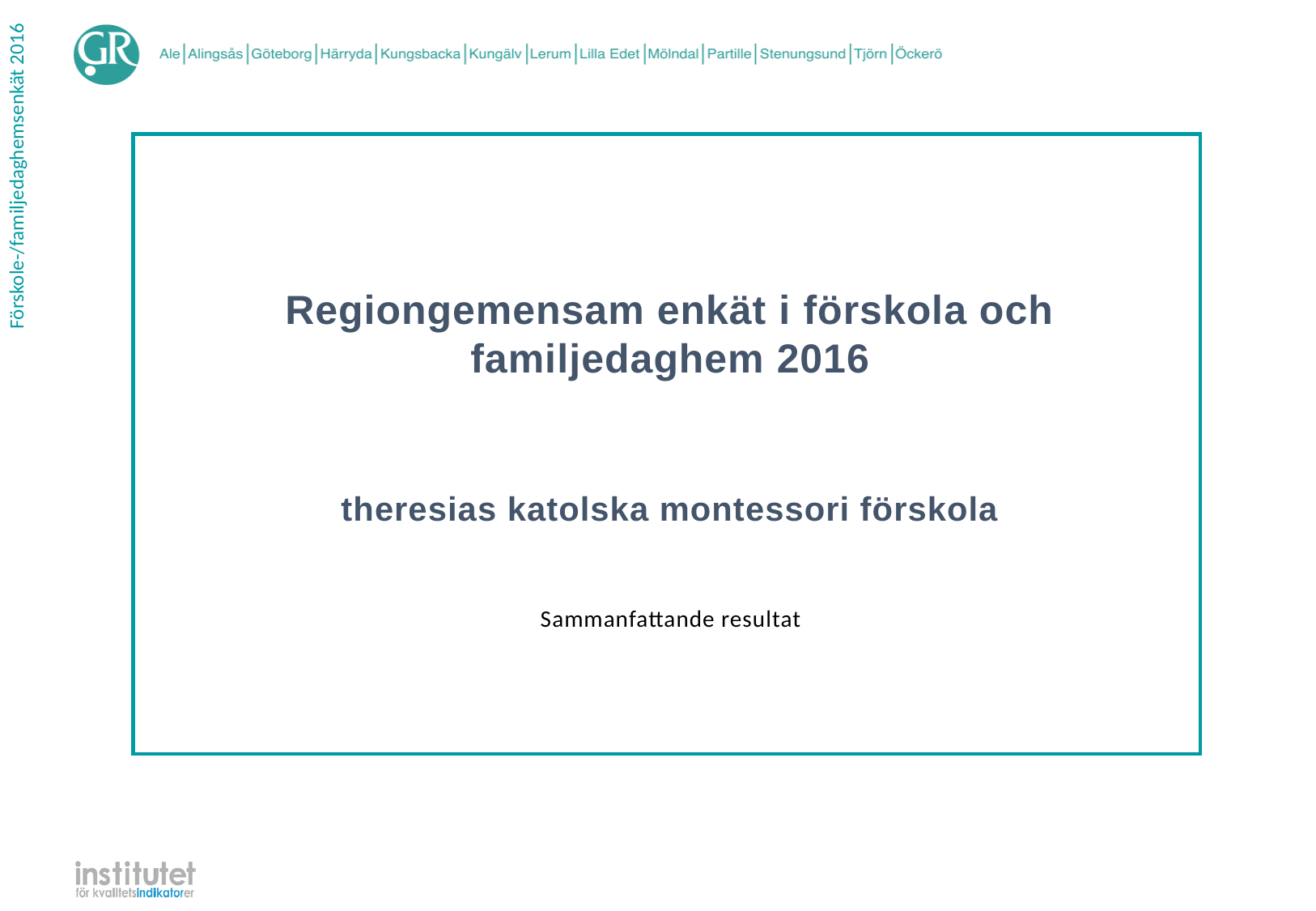

Regiongemensam enkät i förskola och familjedaghem 2016
theresias katolska montessori förskola
| Sammanfattande resultat |
| --- |